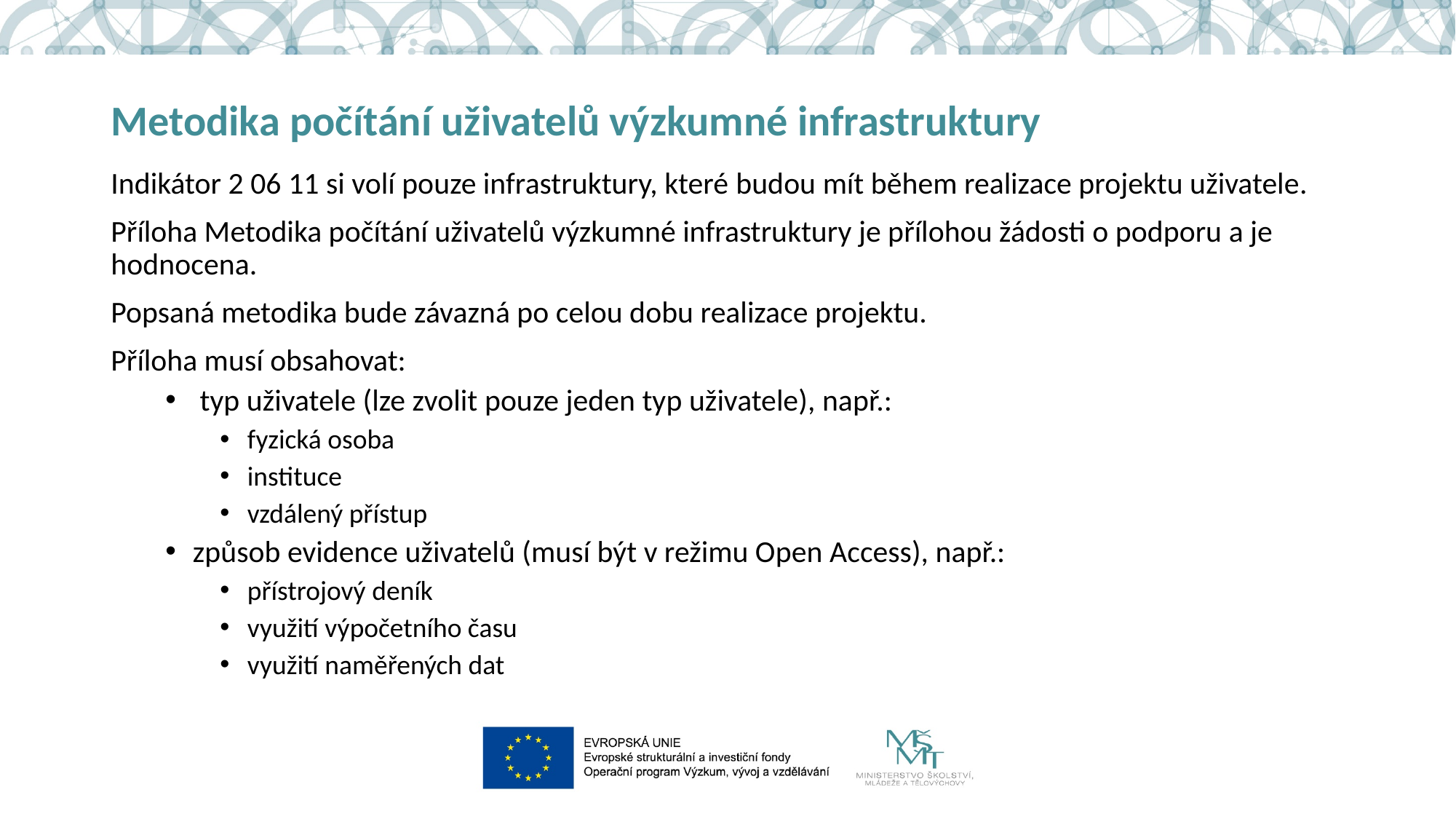

# Metodika počítání uživatelů výzkumné infrastruktury
Indikátor 2 06 11 si volí pouze infrastruktury, které budou mít během realizace projektu uživatele.
Příloha Metodika počítání uživatelů výzkumné infrastruktury je přílohou žádosti o podporu a je hodnocena.
Popsaná metodika bude závazná po celou dobu realizace projektu.
Příloha musí obsahovat:
 typ uživatele (lze zvolit pouze jeden typ uživatele), např.:
fyzická osoba
instituce
vzdálený přístup
způsob evidence uživatelů (musí být v režimu Open Access), např.:
přístrojový deník
využití výpočetního času
využití naměřených dat